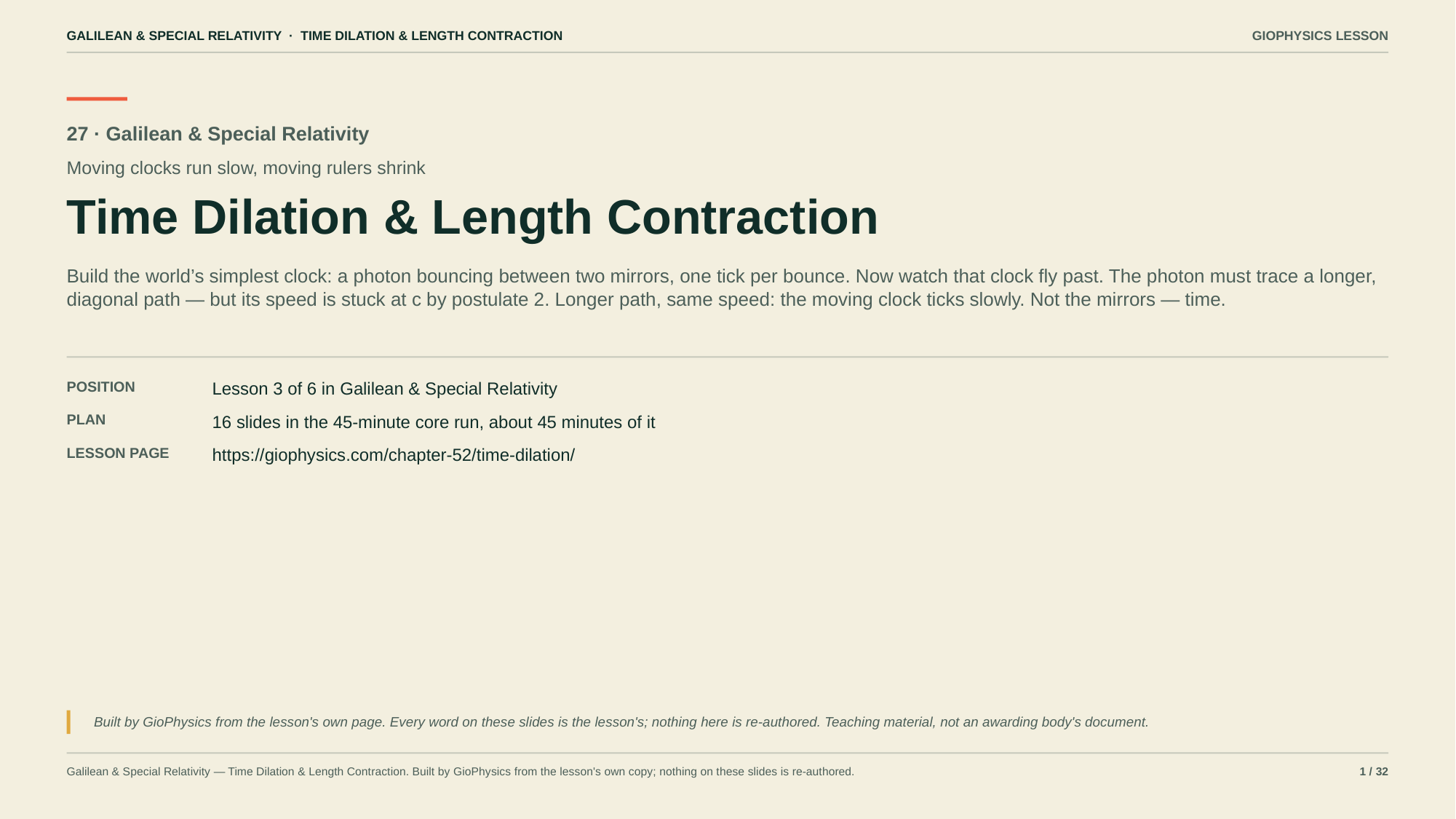

GALILEAN & SPECIAL RELATIVITY  ·  TIME DILATION & LENGTH CONTRACTION
GIOPHYSICS LESSON

27 · Galilean & Special Relativity
Moving clocks run slow, moving rulers shrink
Time Dilation & Length Contraction
Build the world’s simplest clock: a photon bouncing between two mirrors, one tick per bounce. Now watch that clock fly past. The photon must trace a longer, diagonal path — but its speed is stuck at c by postulate 2. Longer path, same speed: the moving clock ticks slowly. Not the mirrors — time.

POSITION
Lesson 3 of 6 in Galilean & Special Relativity
PLAN
16 slides in the 45-minute core run, about 45 minutes of it
LESSON PAGE
https://giophysics.com/chapter-52/time-dilation/

Built by GioPhysics from the lesson's own page. Every word on these slides is the lesson's; nothing here is re-authored. Teaching material, not an awarding body's document.

Galilean & Special Relativity — Time Dilation & Length Contraction. Built by GioPhysics from the lesson's own copy; nothing on these slides is re-authored.
1 / 32